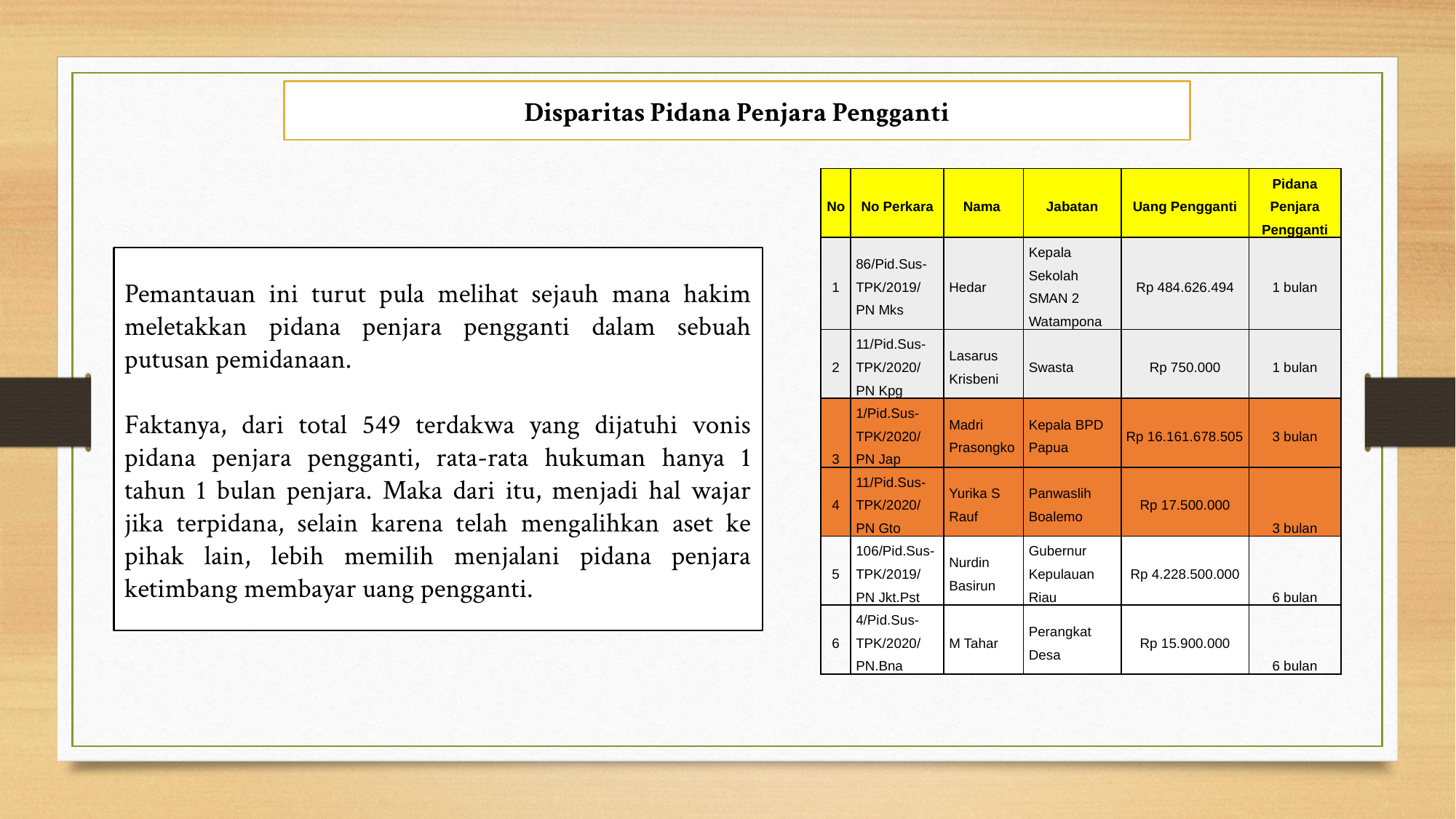

Disparitas Pidana Penjara Pengganti
| No | No Perkara | Nama | Jabatan | Uang Pengganti | Pidana Penjara Pengganti |
| --- | --- | --- | --- | --- | --- |
| 1 | 86/Pid.Sus-TPK/2019/PN Mks | Hedar | Kepala Sekolah SMAN 2 Watampona | Rp 484.626.494 | 1 bulan |
| 2 | 11/Pid.Sus-TPK/2020/PN Kpg | Lasarus Krisbeni | Swasta | Rp 750.000 | 1 bulan |
| 3 | 1/Pid.Sus-TPK/2020/PN Jap | Madri Prasongko | Kepala BPD Papua | Rp 16.161.678.505 | 3 bulan |
| 4 | 11/Pid.Sus-TPK/2020/PN Gto | Yurika S Rauf | Panwaslih Boalemo | Rp 17.500.000 | 3 bulan |
| 5 | 106/Pid.Sus-TPK/2019/PN Jkt.Pst | Nurdin Basirun | Gubernur Kepulauan Riau | Rp 4.228.500.000 | 6 bulan |
| 6 | 4/Pid.Sus-TPK/2020/PN.Bna | M Tahar | Perangkat Desa | Rp 15.900.000 | 6 bulan |
Pemantauan ini turut pula melihat sejauh mana hakim meletakkan pidana penjara pengganti dalam sebuah putusan pemidanaan.

Faktanya, dari total 549 terdakwa yang dijatuhi vonis pidana penjara pengganti, rata-rata hukuman hanya 1 tahun 1 bulan penjara. Maka dari itu, menjadi hal wajar jika terpidana, selain karena telah mengalihkan aset ke pihak lain, lebih memilih menjalani pidana penjara ketimbang membayar uang pengganti.